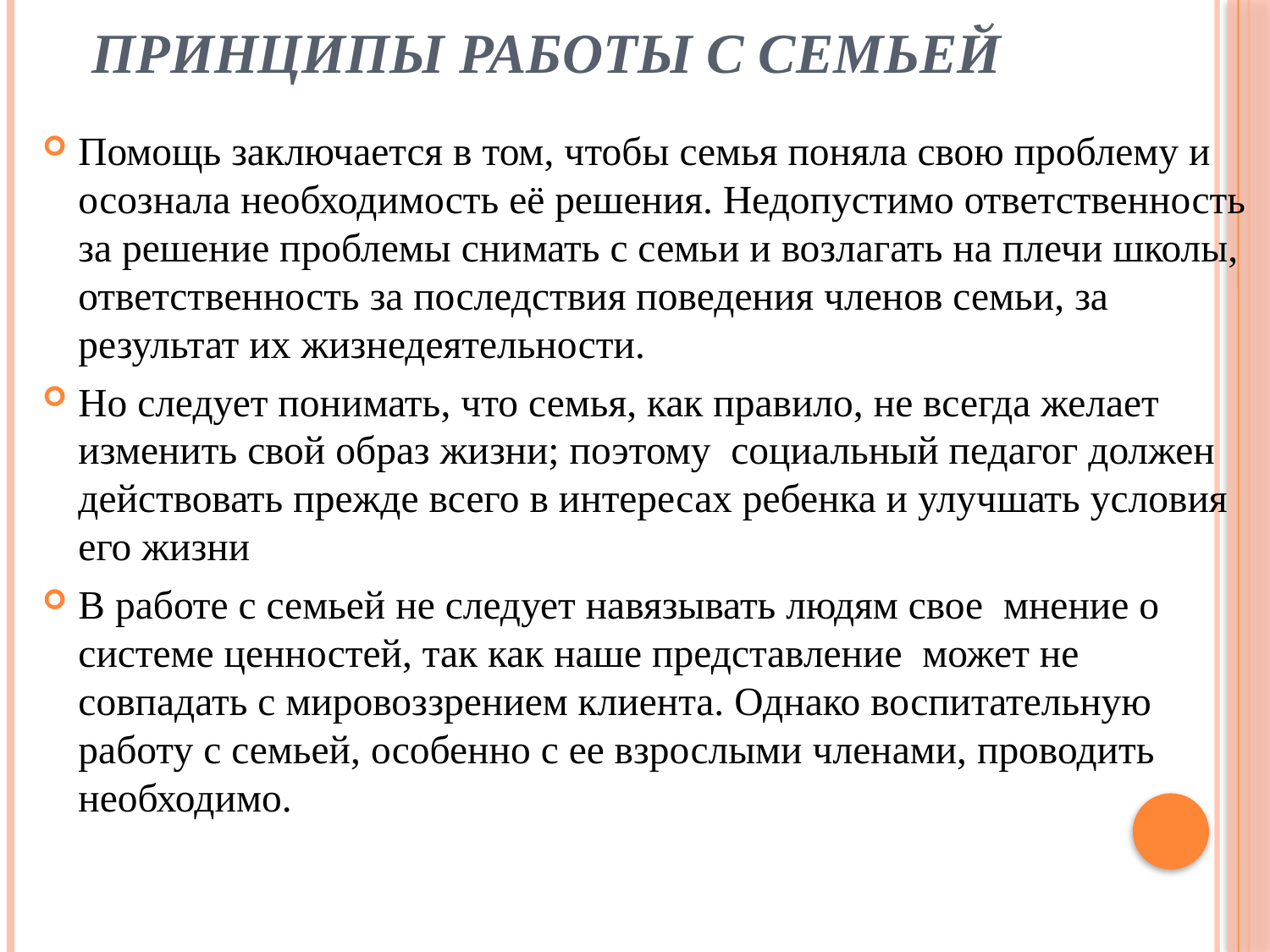

# Принципы работы с семьей
Помощь заключается в том, чтобы семья поняла свою проблему и осознала необходимость её решения. Недопустимо ответственность за решение проблемы снимать с семьи и возлагать на плечи школы, ответственность за последствия поведения членов семьи, за результат их жизнедеятельности.
Но следует понимать, что семья, как правило, не всегда желает изменить свой образ жизни; поэтому  социальный педагог должен действовать прежде всего в интересах ребенка и улучшать условия его жизни
В работе с семьей не следует навязывать людям свое  мнение о системе ценностей, так как наше представление  может не совпадать с мировоззрением клиента. Однако воспитательную работу с семьей, особенно с ее взрослыми членами, проводить необходимо.